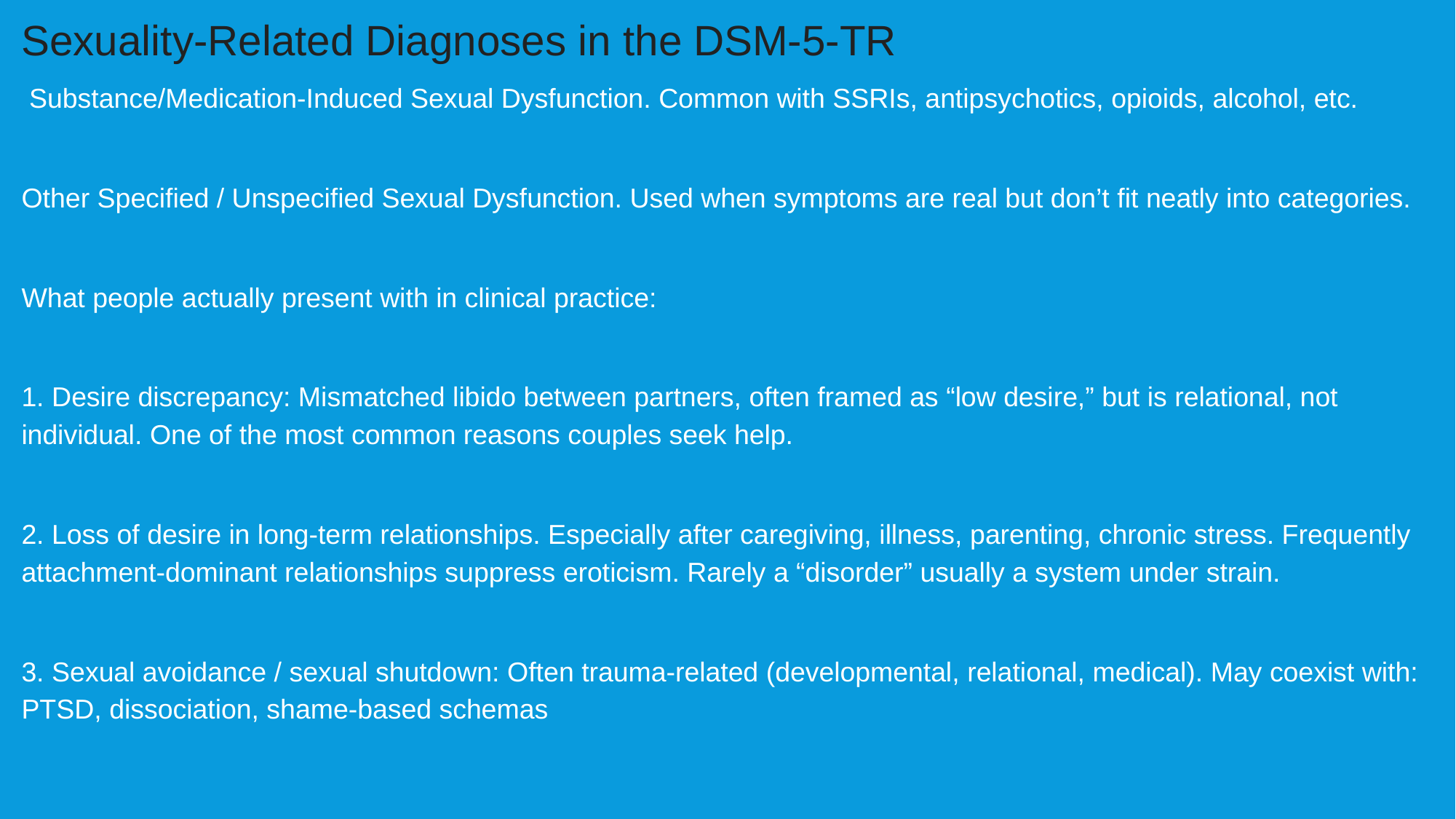

Sexuality-Related Diagnoses in the DSM‑5‑TR
 Substance/Medication-Induced Sexual Dysfunction. Common with SSRIs, antipsychotics, opioids, alcohol, etc.

Other Specified / Unspecified Sexual Dysfunction. Used when symptoms are real but don’t fit neatly into categories.

What people actually present with in clinical practice:

1. Desire discrepancy: Mismatched libido between partners, often framed as “low desire,” but is relational, not individual. One of the most common reasons couples seek help.

2. Loss of desire in long-term relationships. Especially after caregiving, illness, parenting, chronic stress. Frequently attachment-dominant relationships suppress eroticism. Rarely a “disorder” usually a system under strain.

3. Sexual avoidance / sexual shutdown: Often trauma-related (developmental, relational, medical). May coexist with: PTSD, dissociation, shame-based schemas